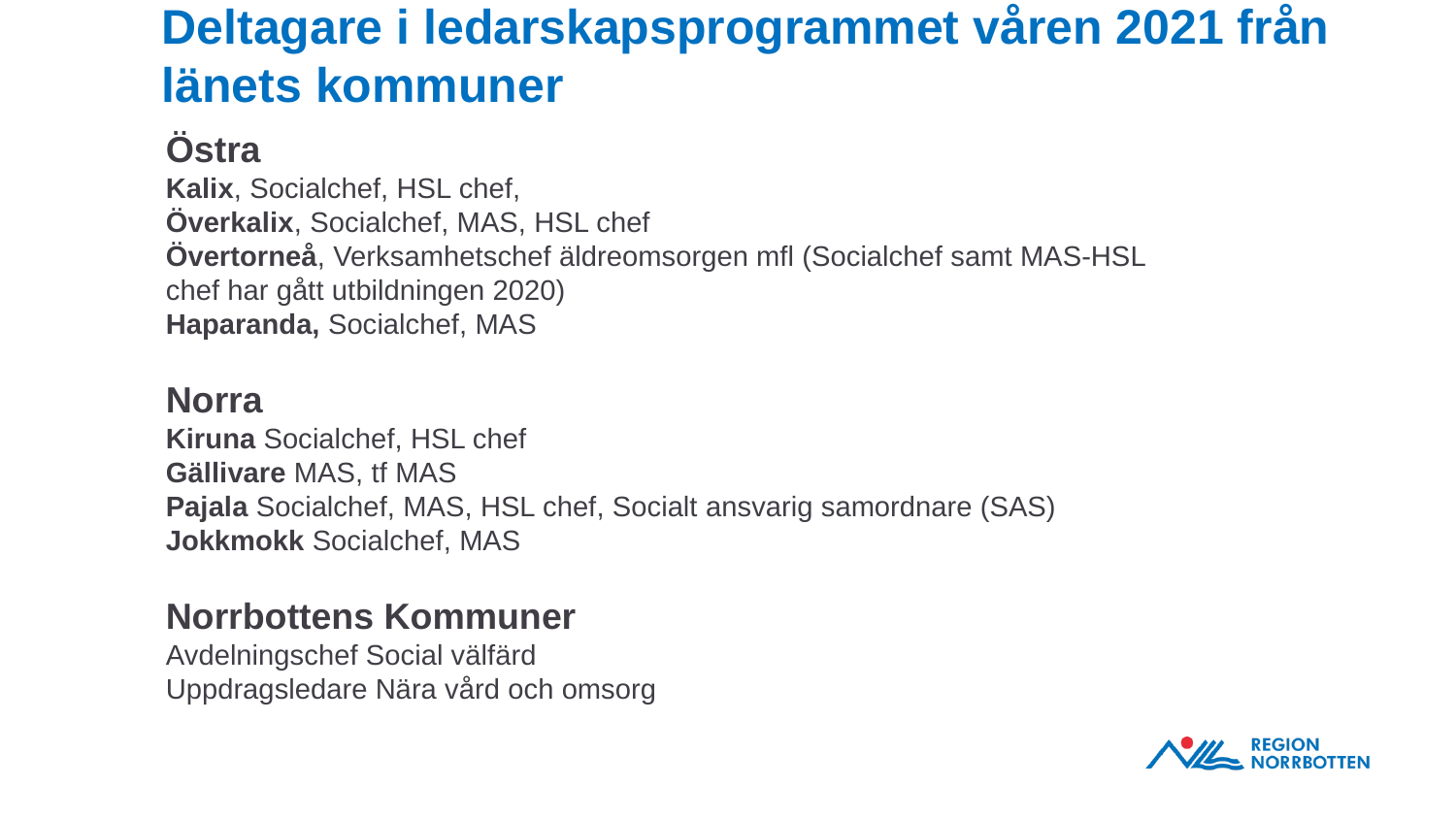

# Deltagare i ledarskapsprogrammet våren 2021 från länets kommuner
Östra
Kalix, Socialchef, HSL chef,
Överkalix, Socialchef, MAS, HSL chef
Övertorneå, Verksamhetschef äldreomsorgen mfl (Socialchef samt MAS-HSL chef har gått utbildningen 2020)
Haparanda, Socialchef, MAS
Norra
Kiruna Socialchef, HSL chef
Gällivare MAS, tf MAS
Pajala Socialchef, MAS, HSL chef, Socialt ansvarig samordnare (SAS)
Jokkmokk Socialchef, MAS
Norrbottens Kommuner
Avdelningschef Social välfärd
Uppdragsledare Nära vård och omsorg